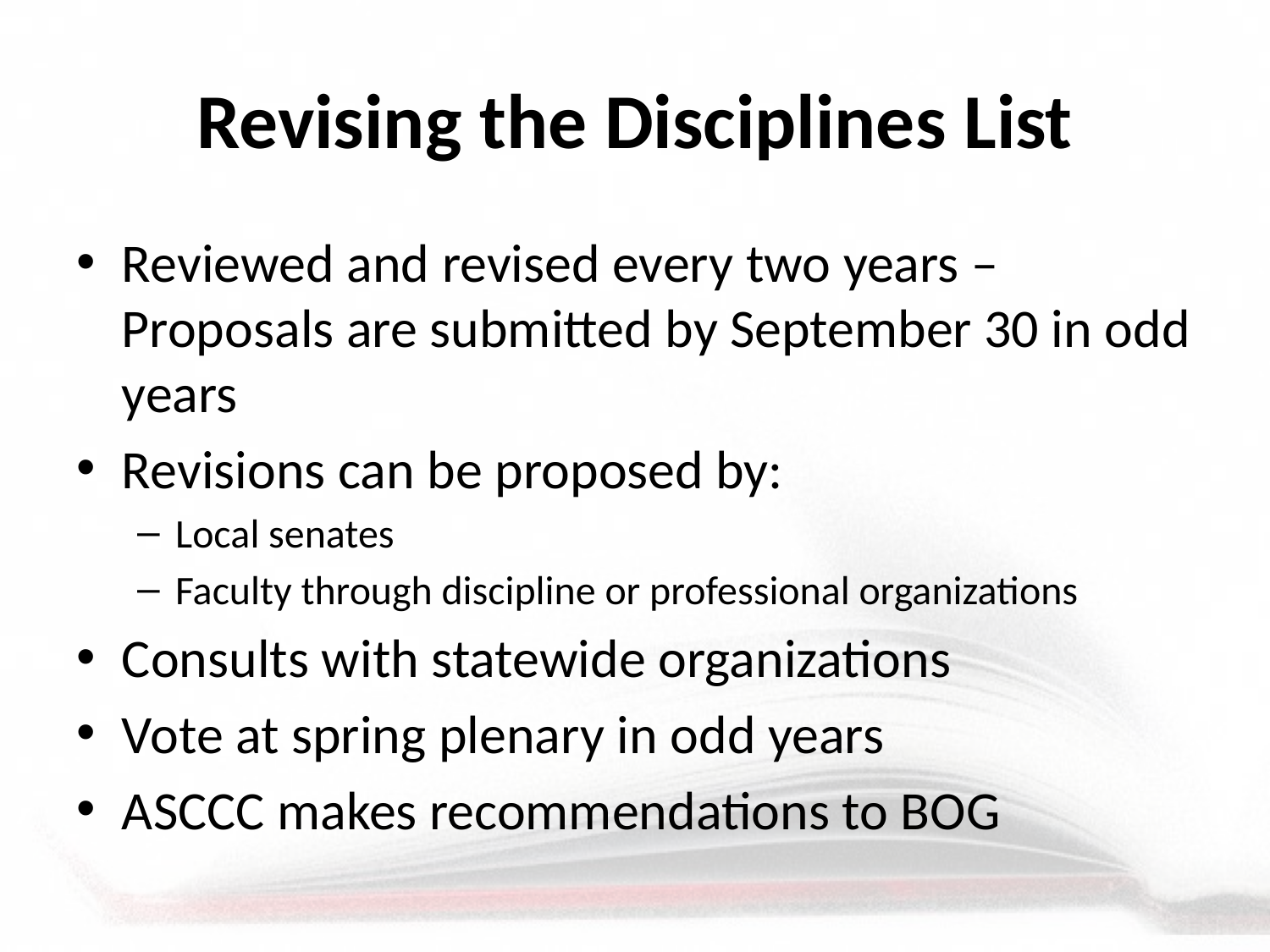

# Revising the Disciplines List
Reviewed and revised every two years – Proposals are submitted by September 30 in odd years
Revisions can be proposed by:
Local senates
Faculty through discipline or professional organizations
Consults with statewide organizations
Vote at spring plenary in odd years
ASCCC makes recommendations to BOG